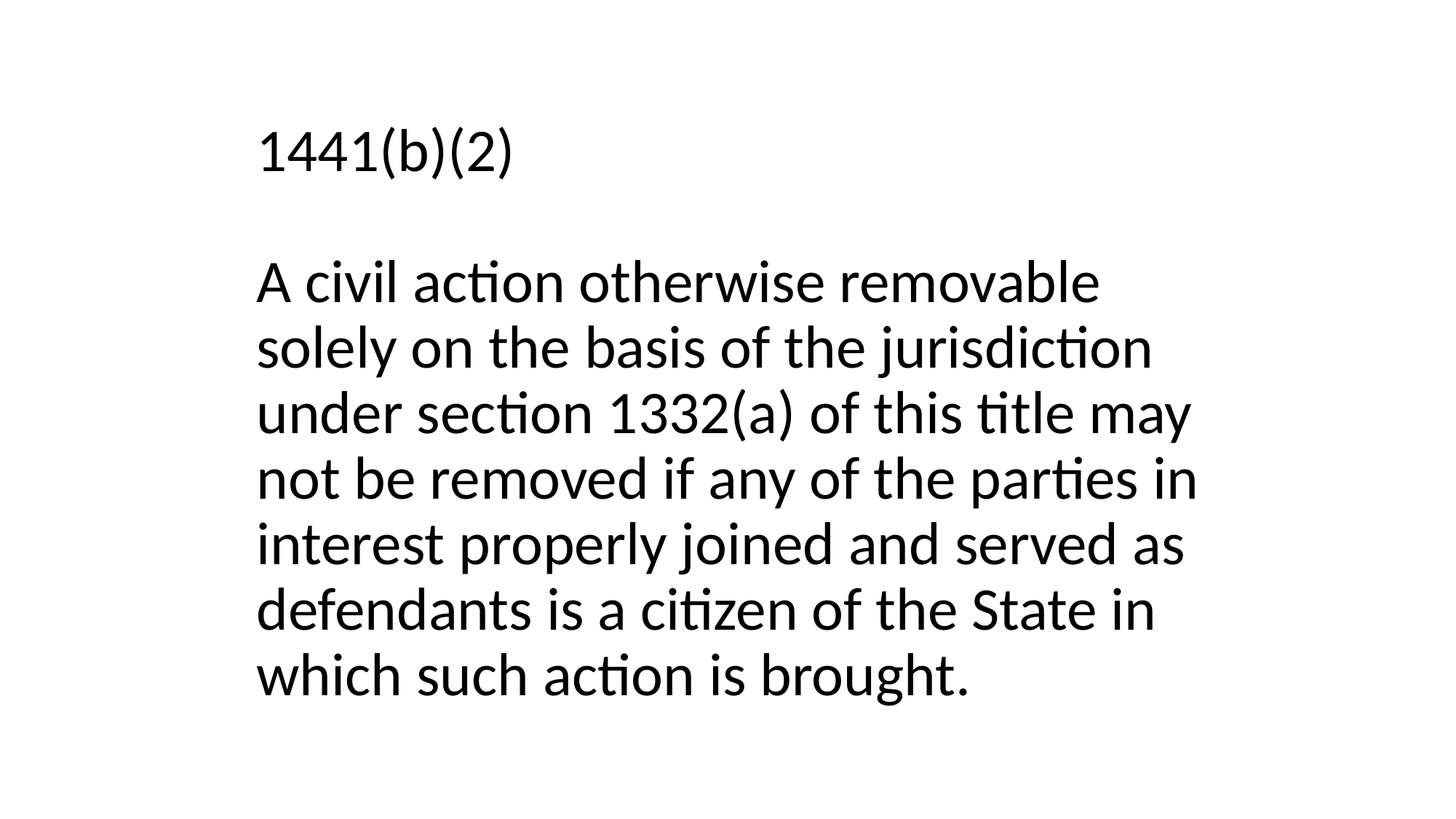

# 1441(b)(2) A civil action otherwise removable solely on the basis of the jurisdiction under section 1332(a) of this title may not be removed if any of the parties in interest properly joined and served as defendants is a citizen of the State in which such action is brought.